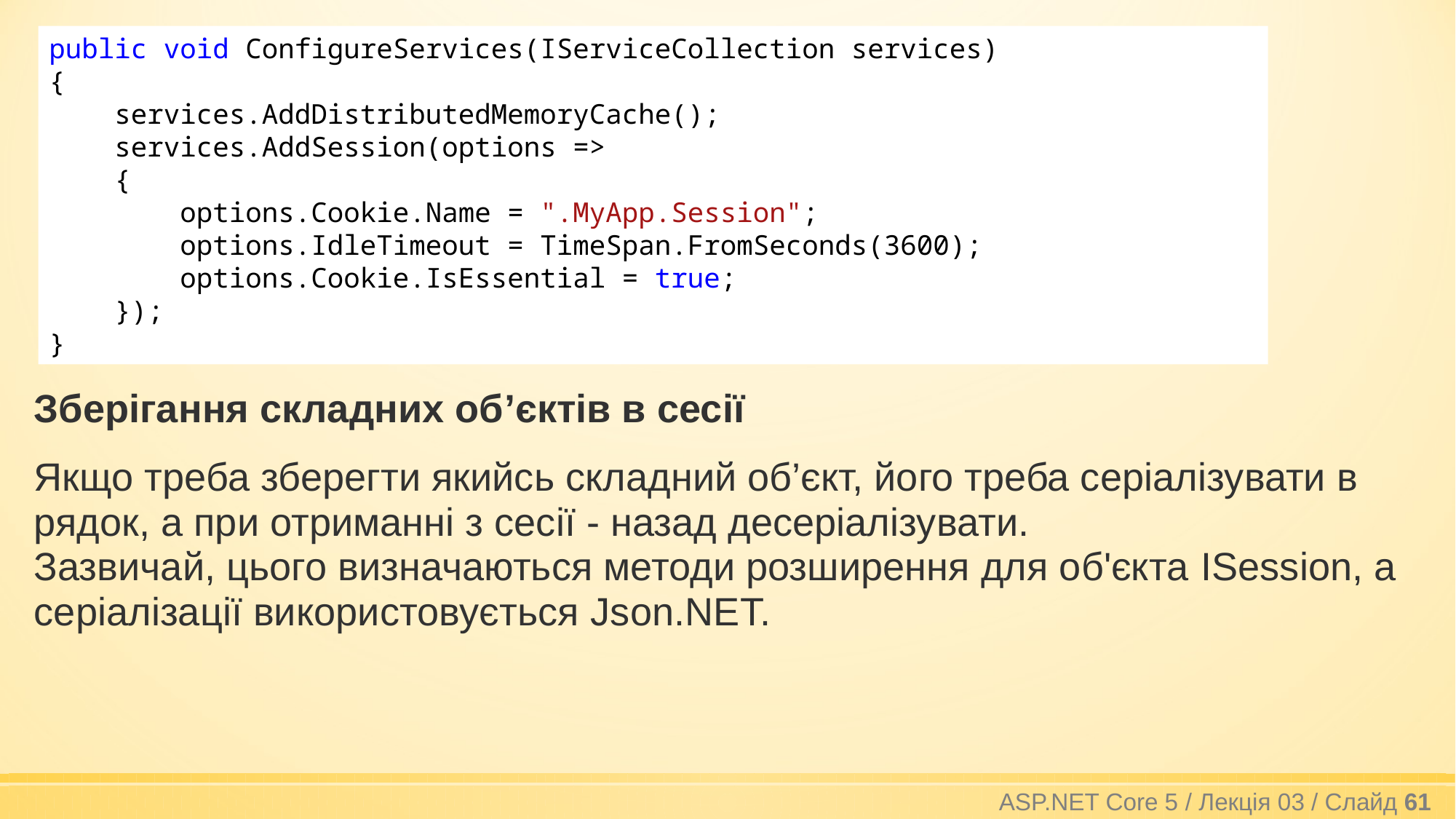

public void ConfigureServices(IServiceCollection services)
{
    services.AddDistributedMemoryCache();
    services.AddSession(options =>
    {
        options.Cookie.Name = ".MyApp.Session";
        options.IdleTimeout = TimeSpan.FromSeconds(3600);
        options.Cookie.IsEssential = true;
    });
}
Зберігання складних об’єктів в сесії
Якщо треба зберегти якийсь складний об’єкт, його треба серіалізувати в рядок, а при отриманні з сесії - назад десеріалізувати.
Зазвичай, цього визначаються методи розширення для об'єкта ISession, а серіалізації використовується Json.NET.
ASP.NET Core 5 / Лекція 03 / Слайд 61